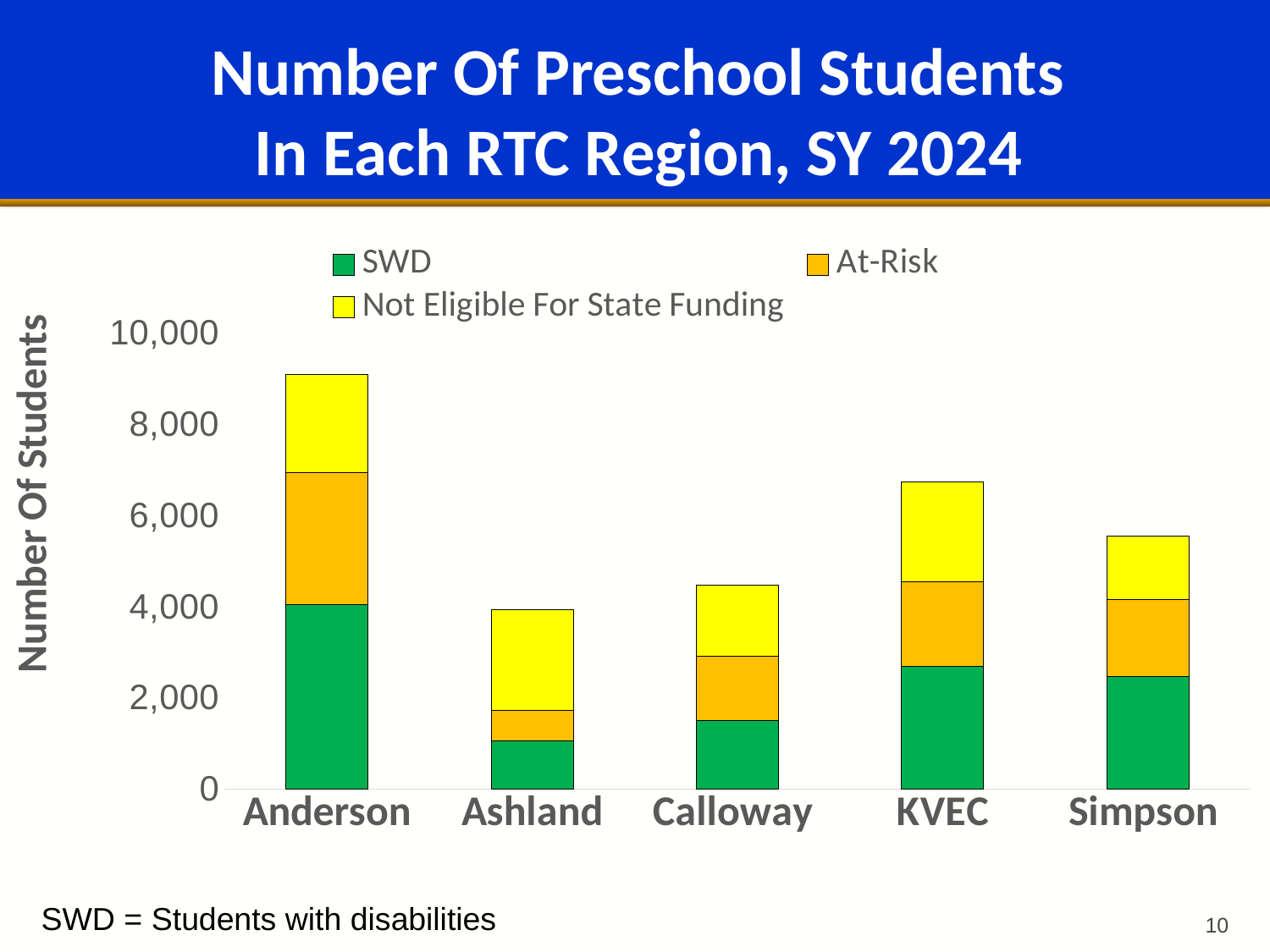

# Number Of Preschool Students In Each RTC Region, SY 2024

### Chart

| Category | SWD | At-Risk | Not Eligible For State Funding |
|---|---|---|---|
| Anderson | 4040.0 | 2899.5 | 2149.5 |
| Ashland | 1049.0 | 680.0 | 2200.0 |
| Calloway  | 1495.0 | 1413.5 | 1560.5 |
| KVEC | 2682.0 | 1854.5 | 2198.5 |
| Simpson  | 2464.0 | 1697.5 | 1378.5 |
SWD = Students with disabilities
10